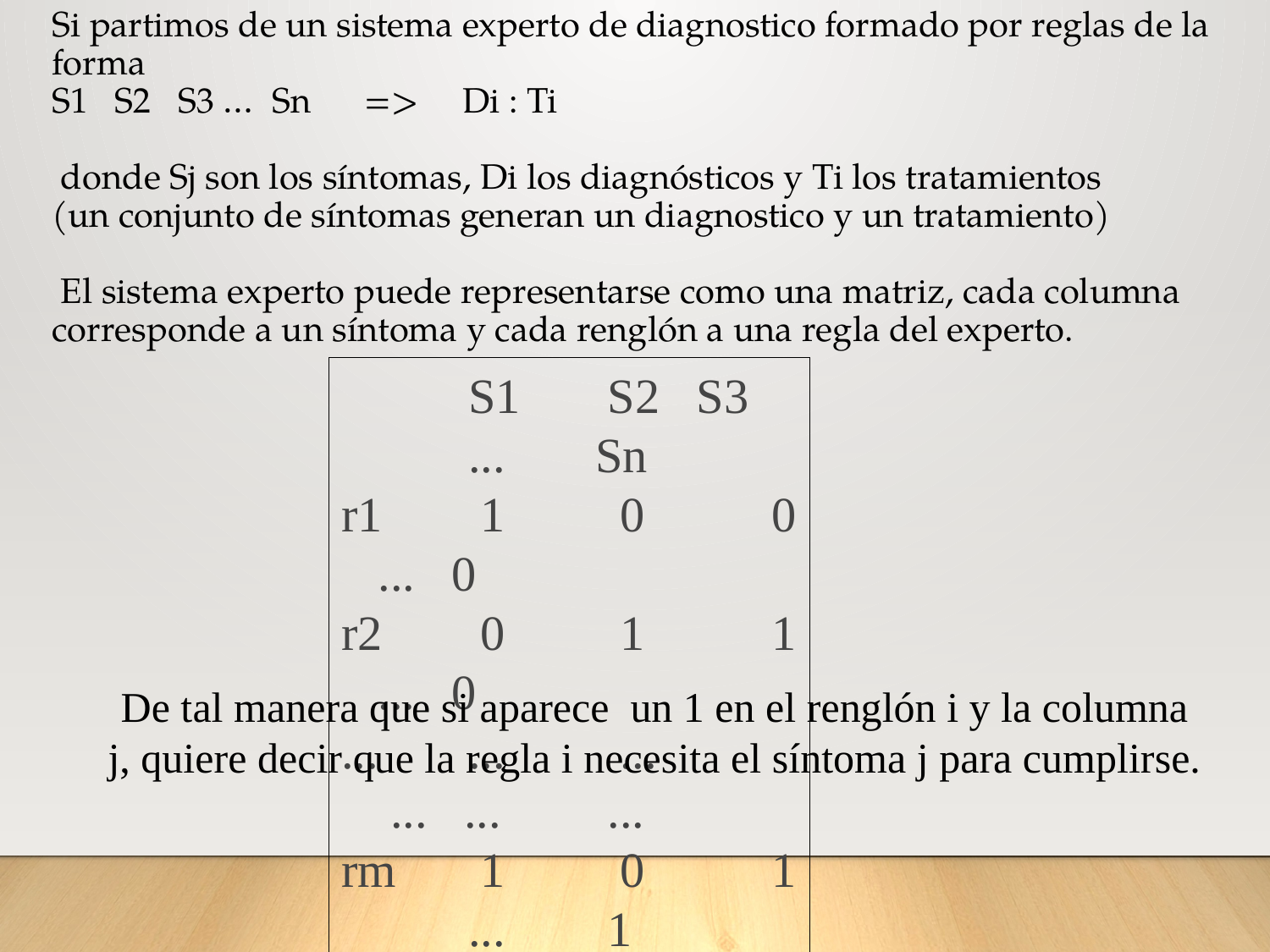

Si partimos de un sistema experto de diagnostico formado por reglas de la forma
S1   S2   S3 …  Sn      =>     Di : Ti
 donde Sj son los síntomas, Di los diagnósticos y Ti los tratamientos
(un conjunto de síntomas generan un diagnostico y un tratamiento)
 El sistema experto puede representarse como una matriz, cada columna corresponde a un síntoma y cada renglón a una regla del experto.
	S1	 S2   S3	...	Sn
r1	 1	  0	    0    ...   0
r2	 0	  1	    1    ...   0
...	...	  ...	    ...   ...	 ...
rm	 1	  0	    1	...	 1
De tal manera que si aparece  un 1 en el renglón i y la columna j, quiere decir que la regla i necesita el síntoma j para cumplirse.